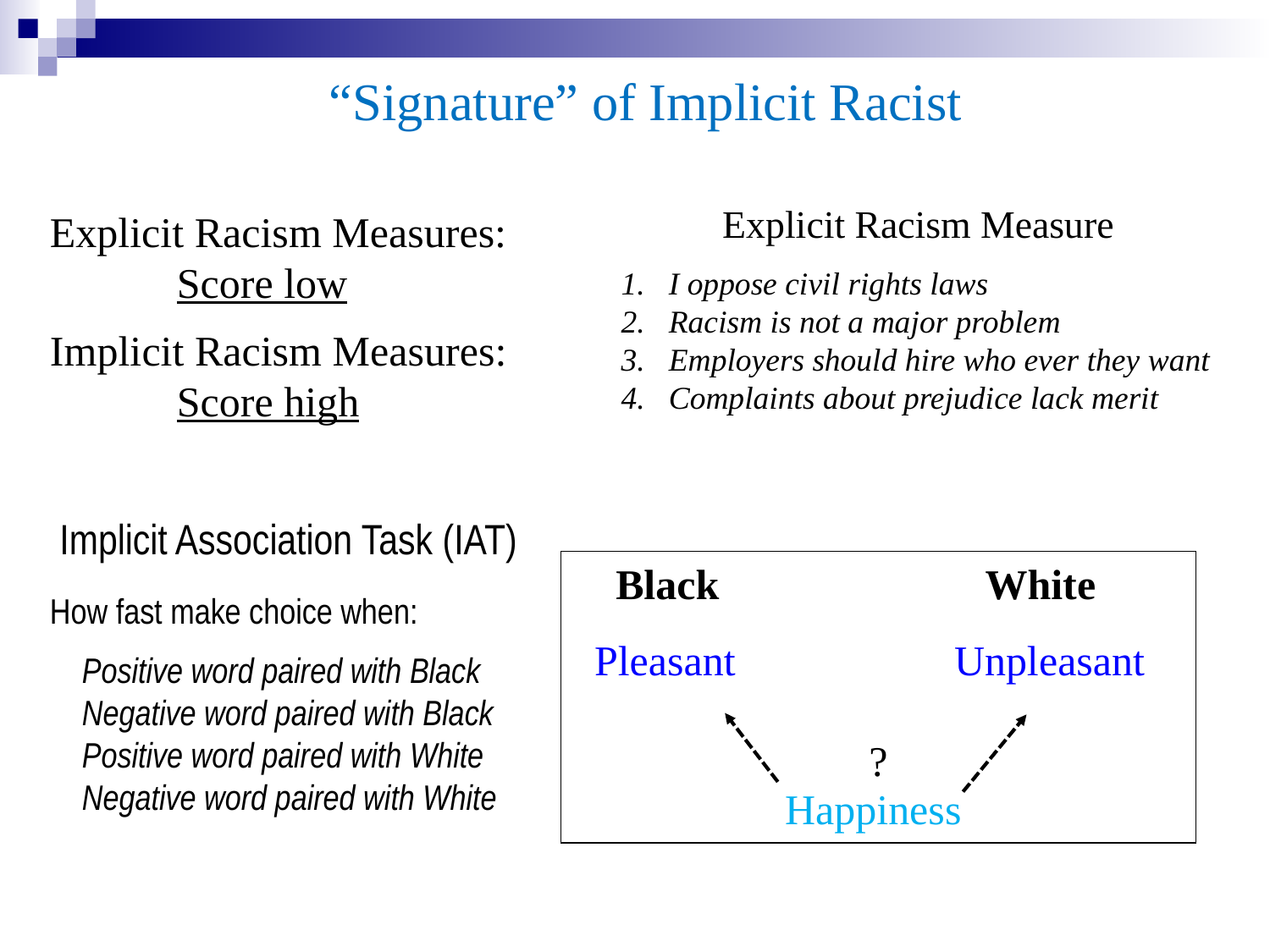

“Signature” of Implicit Racist
Explicit Racism Measure

I oppose civil rights laws
Racism is not a major problem
Employers should hire who ever they want
Complaints about prejudice lack merit
Explicit Racism Measures:
	Score low

Implicit Racism Measures:
	Score high
Implicit Association Task (IAT)

How fast make choice when:

    Positive word paired with Black
    Negative word paired with Black
    Positive word paired with White
    Negative word paired with White
    Black		   White

  Pleasant		Unpleasant

?
Happiness